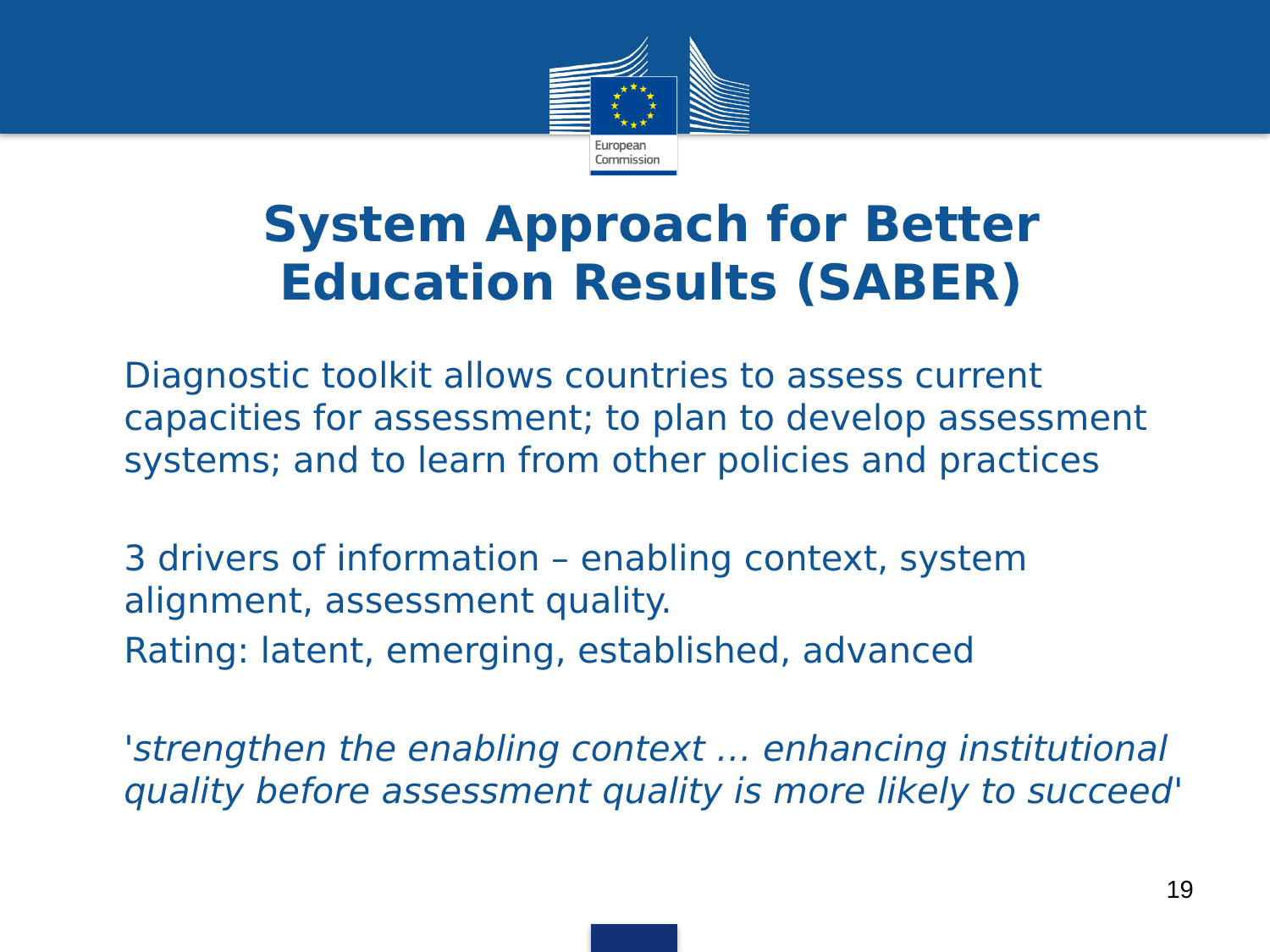

# System Approach for Better Education Results (SABER)
Diagnostic toolkit allows countries to assess current capacities for assessment; to plan to develop assessment systems; and to learn from other policies and practices

3 drivers of information – enabling context, system alignment, assessment quality.
Rating: latent, emerging, established, advanced

'strengthen the enabling context … enhancing institutional quality before assessment quality is more likely to succeed'

19